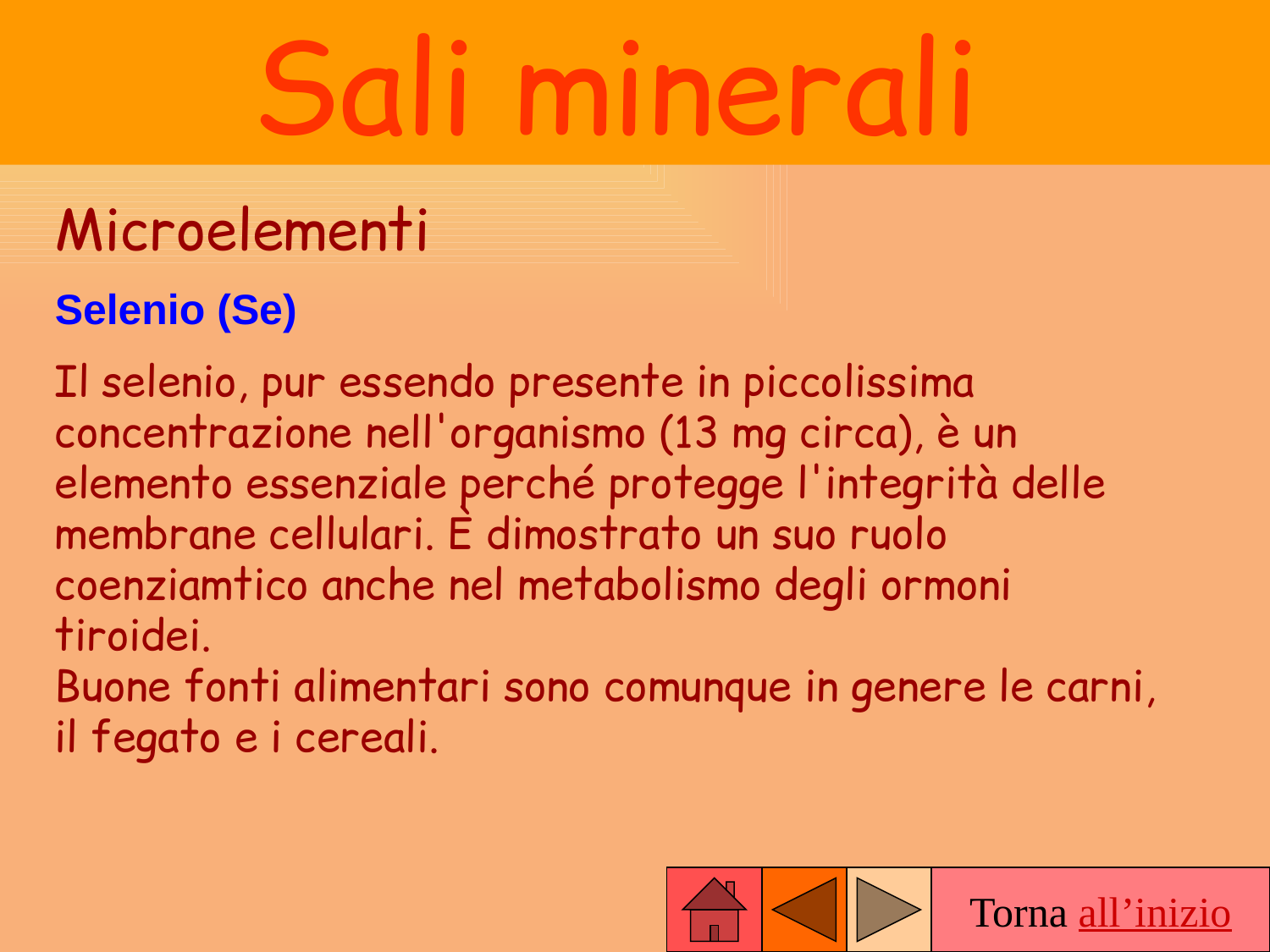

Sali minerali
Microelementi
Selenio (Se)
Il selenio, pur essendo presente in piccolissima concentrazione nell'organismo (13 mg circa), è un elemento essenziale perché protegge l'integrità delle membrane cellulari. È dimostrato un suo ruolo coenziamtico anche nel metabolismo degli ormoni tiroidei.
Buone fonti alimentari sono comunque in genere le carni, il fegato e i cereali.

Torna all’inizio